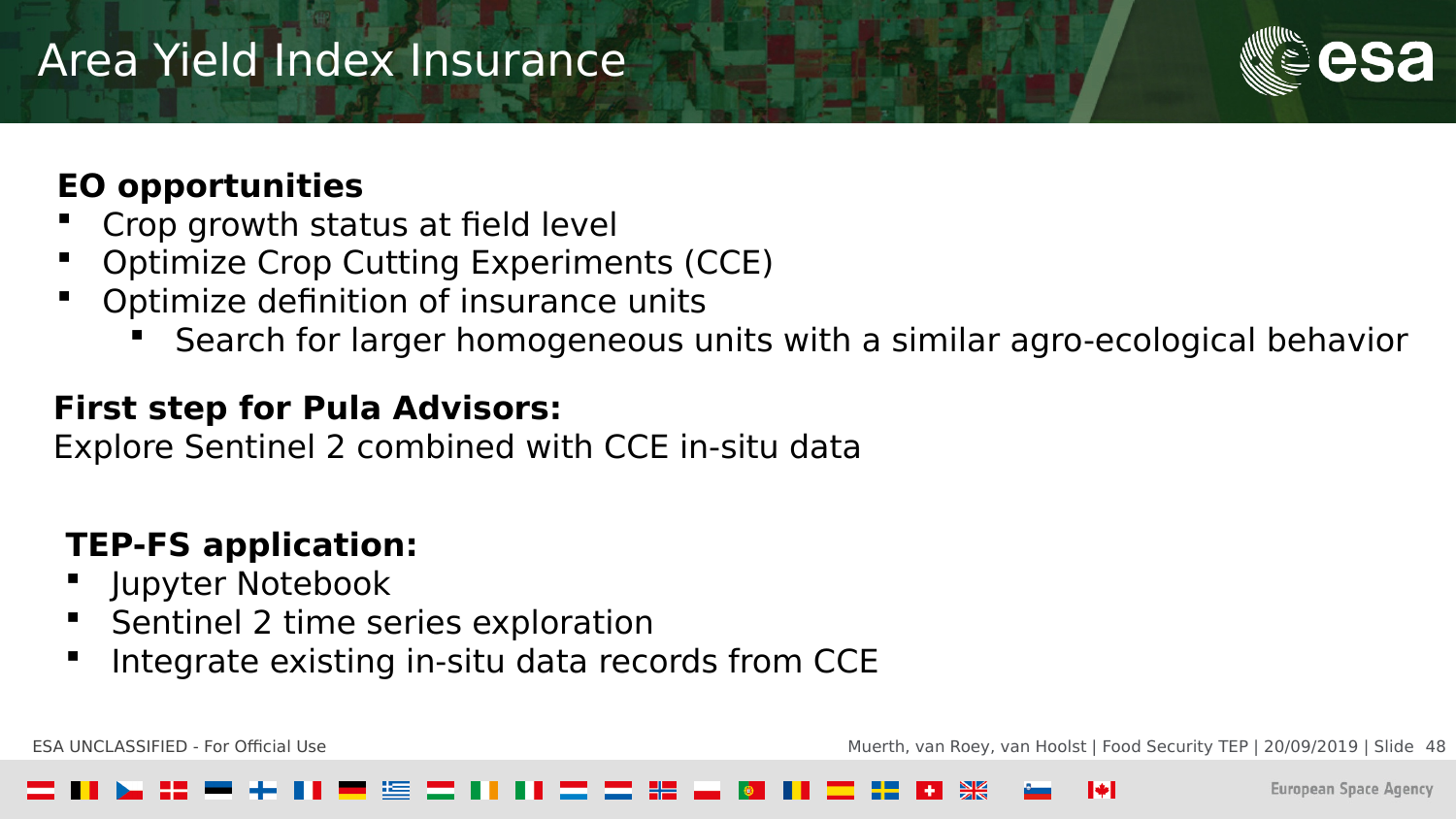

# Area Yield Index Insurance
EO opportunities
Crop growth status at field level
Optimize Crop Cutting Experiments (CCE)
Optimize definition of insurance units
Search for larger homogeneous units with a similar agro-ecological behavior

First step for Pula Advisors:
Explore Sentinel 2 combined with CCE in-situ data

TEP-FS application:
Jupyter Notebook
Sentinel 2 time series exploration
Integrate existing in-situ data records from CCE